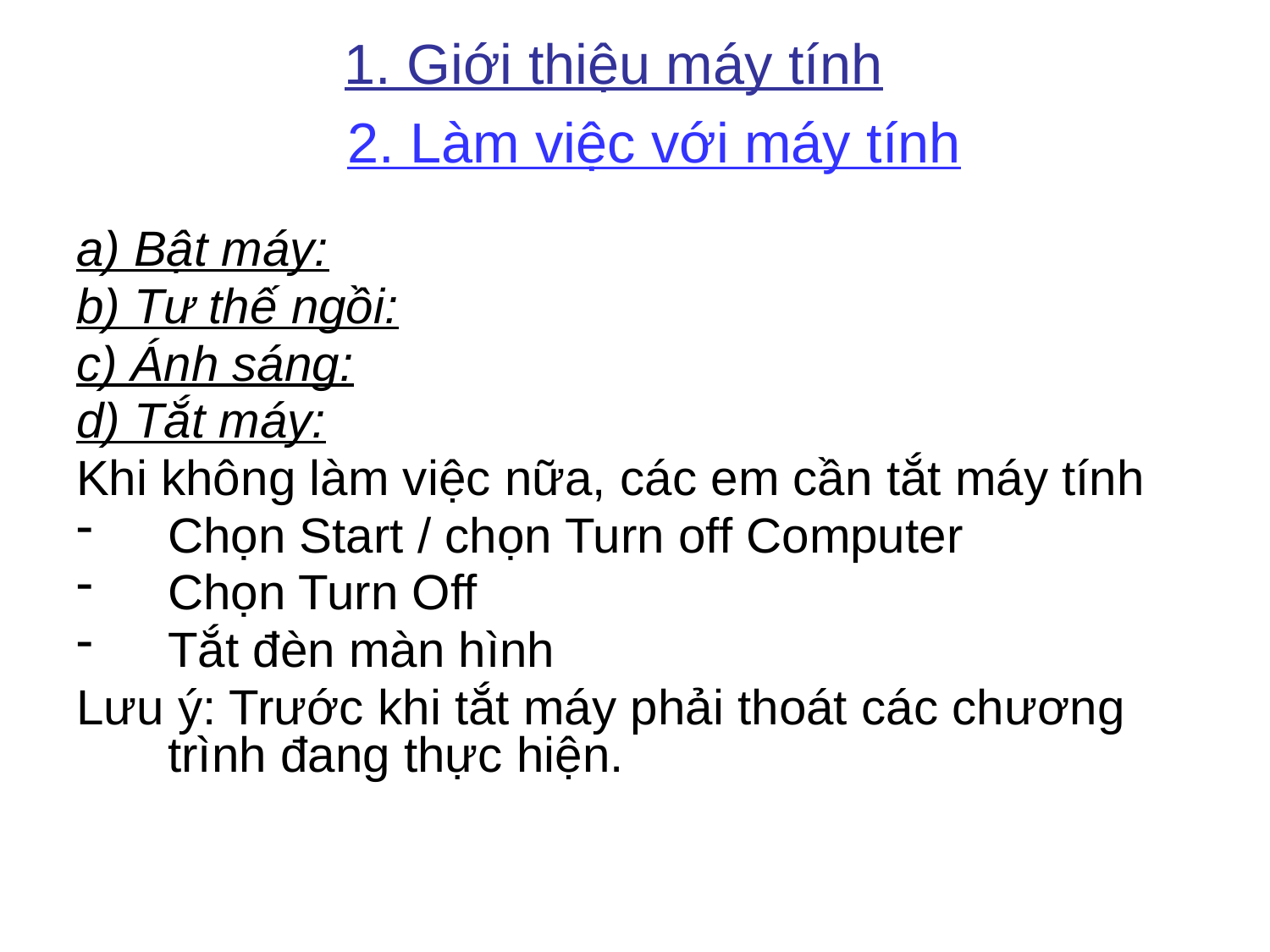

1. Giới thiệu máy tính
# 2. Làm việc với máy tính
a) Bật máy:
b) Tư thế ngồi:
c) Ánh sáng:
d) Tắt máy:
Khi không làm việc nữa, các em cần tắt máy tính
Chọn Start / chọn Turn off Computer
Chọn Turn Off
Tắt đèn màn hình
Lưu ý: Trước khi tắt máy phải thoát các chương trình đang thực hiện.